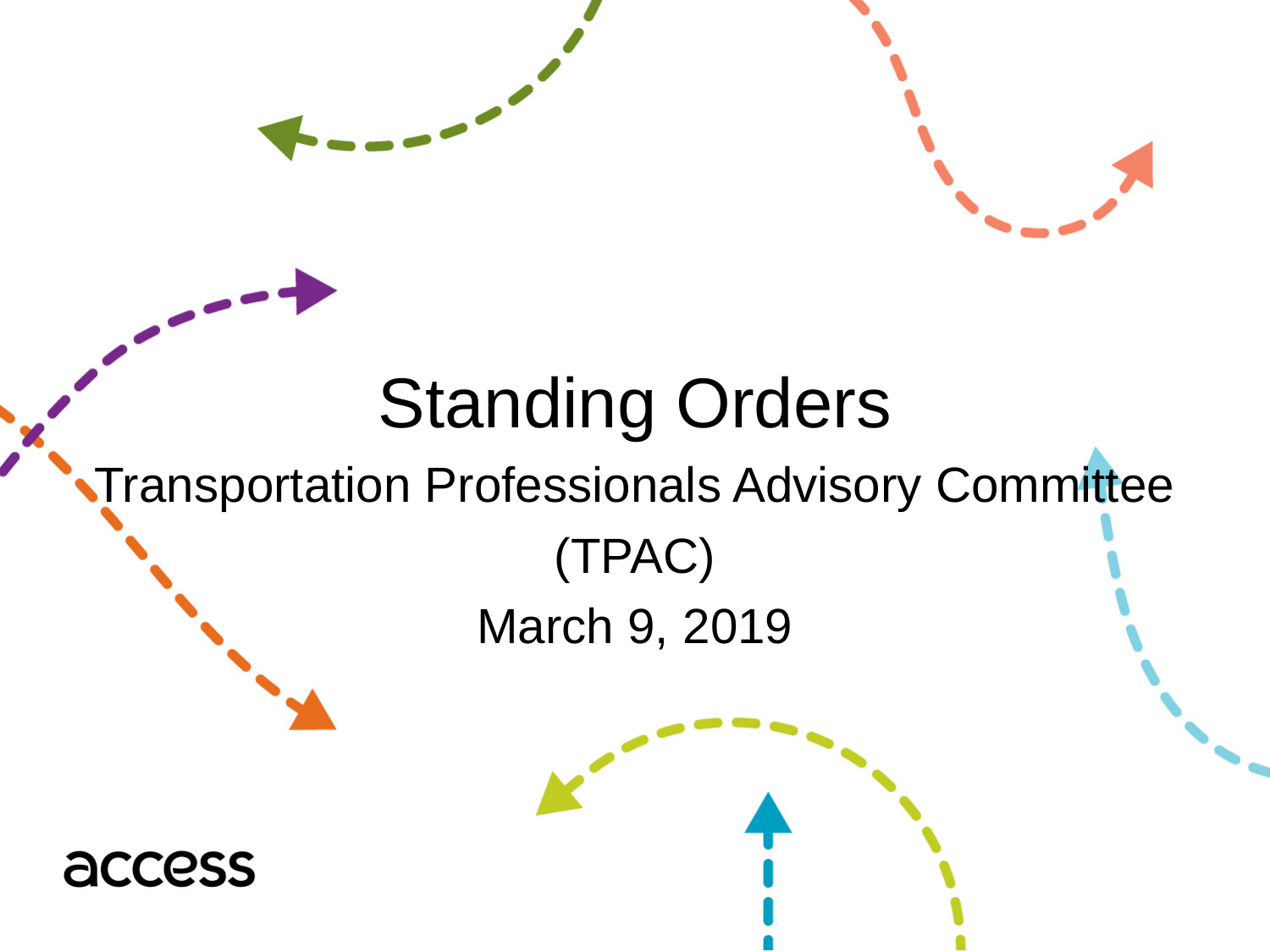

Standing Orders
Transportation Professionals Advisory Committee (TPAC)
March 9, 2019